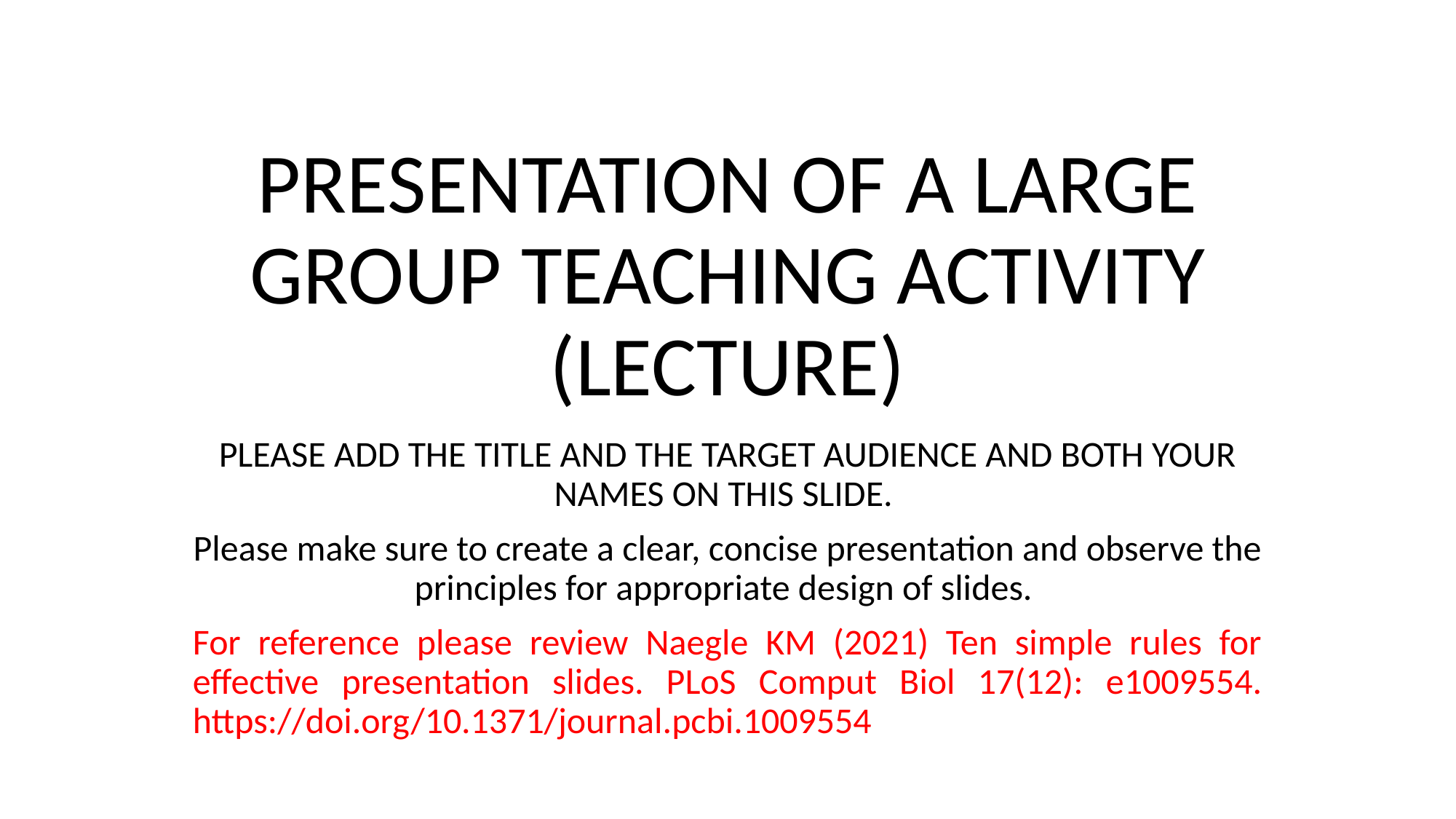

# PRESENTATION OF A LARGE GROUP TEACHING ACTIVITY (LECTURE)
PLEASE ADD THE TITLE AND THE TARGET AUDIENCE AND BOTH YOUR NAMES ON THIS SLIDE.
Please make sure to create a clear, concise presentation and observe the principles for appropriate design of slides.
For reference please review Naegle KM (2021) Ten simple rules for effective presentation slides. PLoS Comput Biol 17(12): e1009554. https://doi.org/10.1371/journal.pcbi.1009554